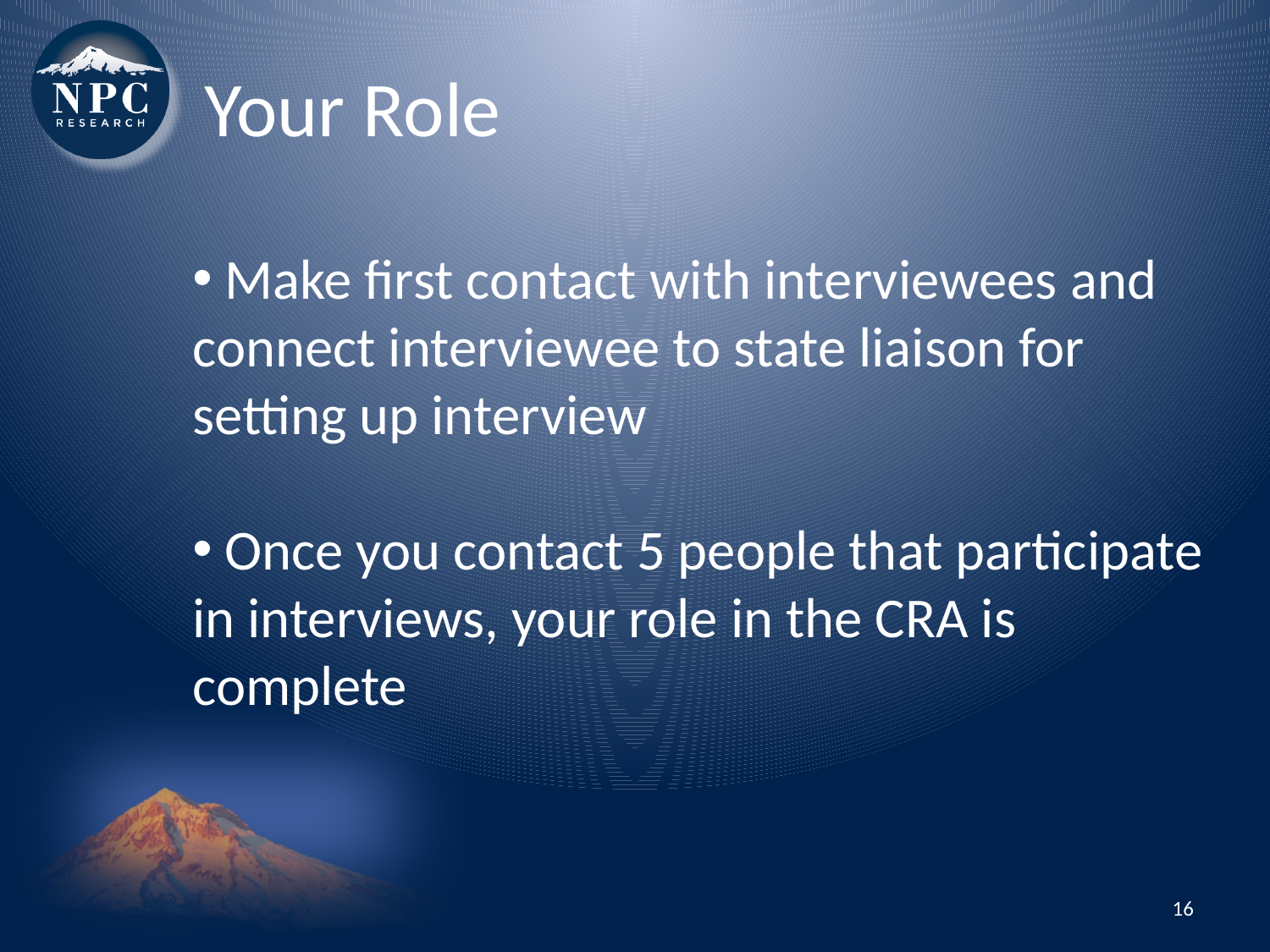

Your Role
 Make first contact with interviewees and connect interviewee to state liaison for setting up interview

 Once you contact 5 people that participate in interviews, your role in the CRA is complete
16